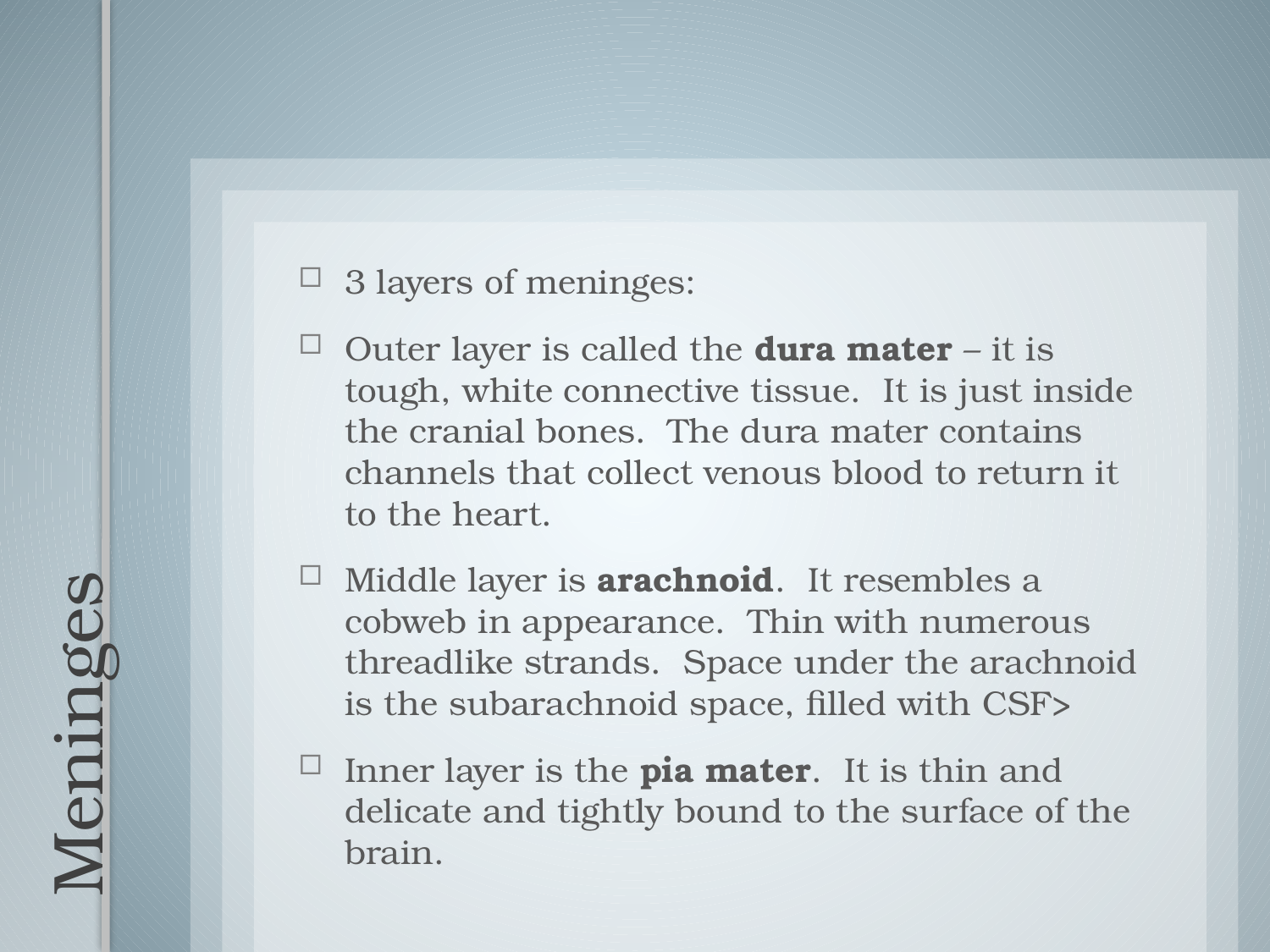

3 layers of meninges:
Outer layer is called the dura mater – it is tough, white connective tissue.  It is just inside the cranial bones.  The dura mater contains channels that collect venous blood to return it to the heart.
Middle layer is arachnoid.  It resembles a cobweb in appearance.  Thin with numerous threadlike strands.  Space under the arachnoid is the subarachnoid space, filled with CSF>
Inner layer is the pia mater.  It is thin and delicate and tightly bound to the surface of the brain.
# Meninges